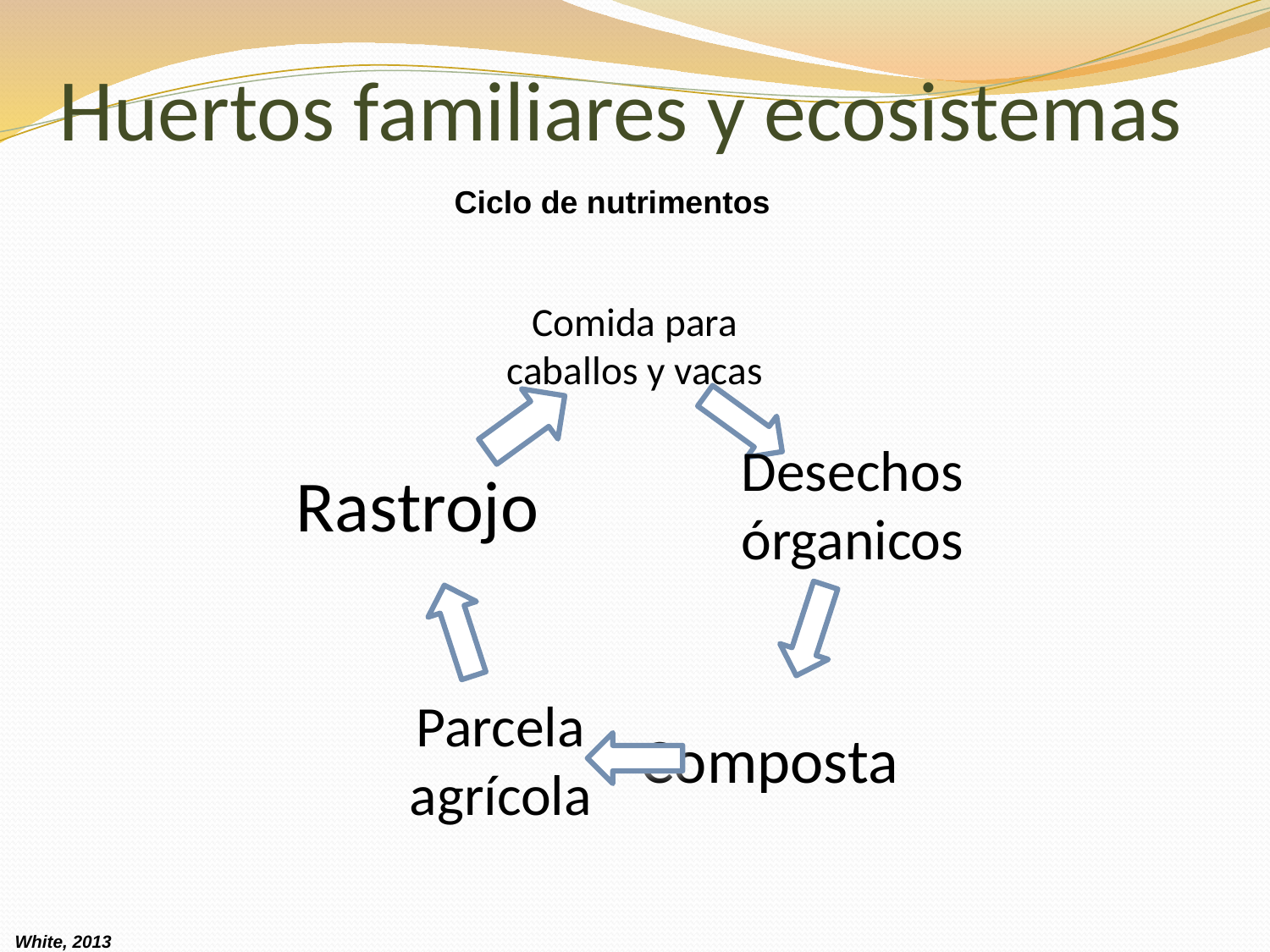

# Huertos familiares y ecosistemas
Ciclo de nutrimentos
Comida para caballos y vacas
Desechos
órganicos
Composta
Rastrojo
White, 2013